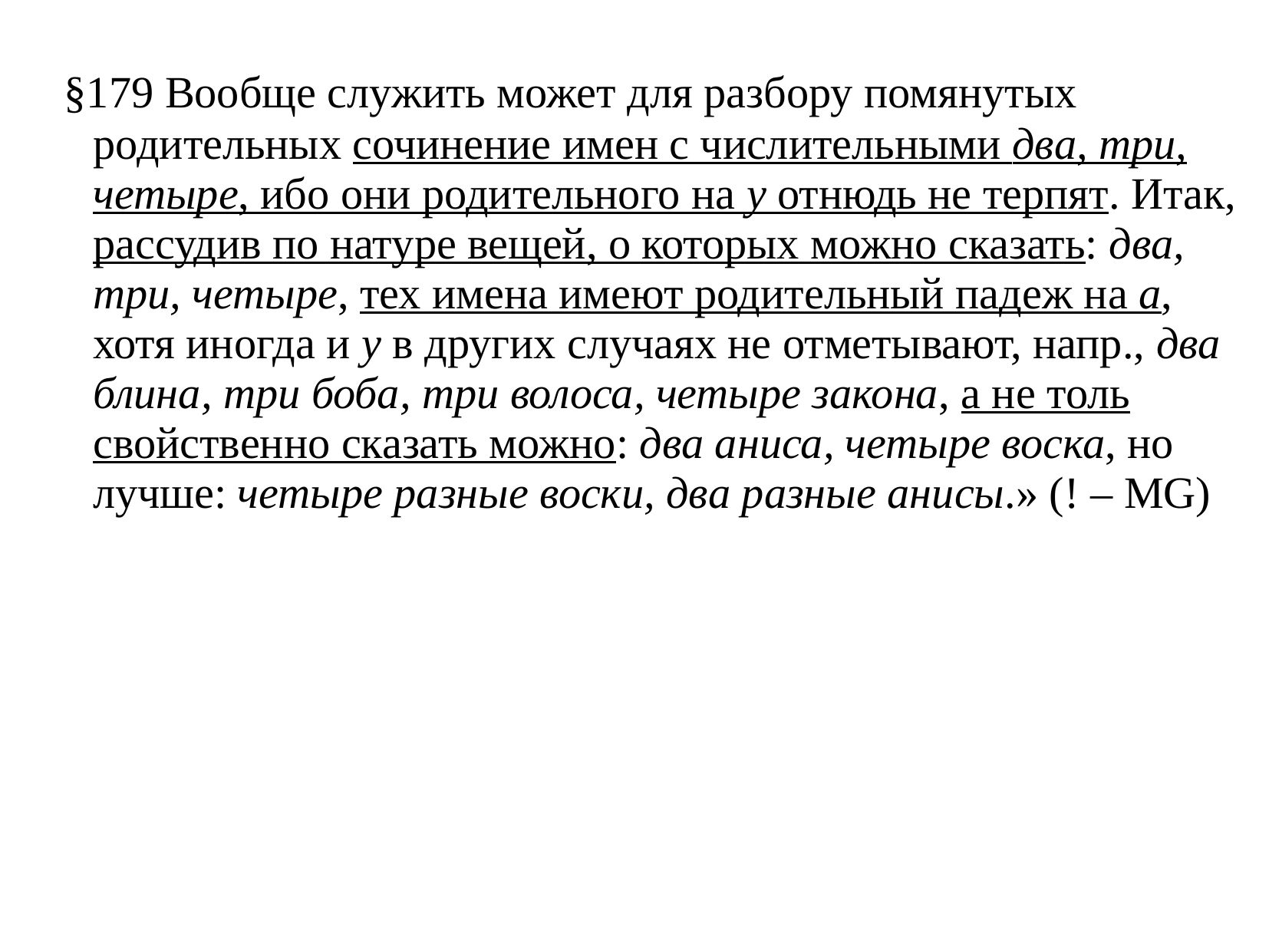

§179 Вообще служить может для разбору помянутых родительных сочинение имен с числительными два, три, четыре, ибо они родительного на у отнюдь не терпят. Итак, рассудив по натуре вещей, о которых можно сказать: два, три, четыре, тех имена имеют родительный падеж на а, хотя иногда и у в других случаях не отметывают, напр., два блина, три боба, три волоса, четыре закона, а не толь свойственно сказать можно: два аниса, четыре воска, но лучше: четыре разные воски, два разные анисы.» (! – MG)